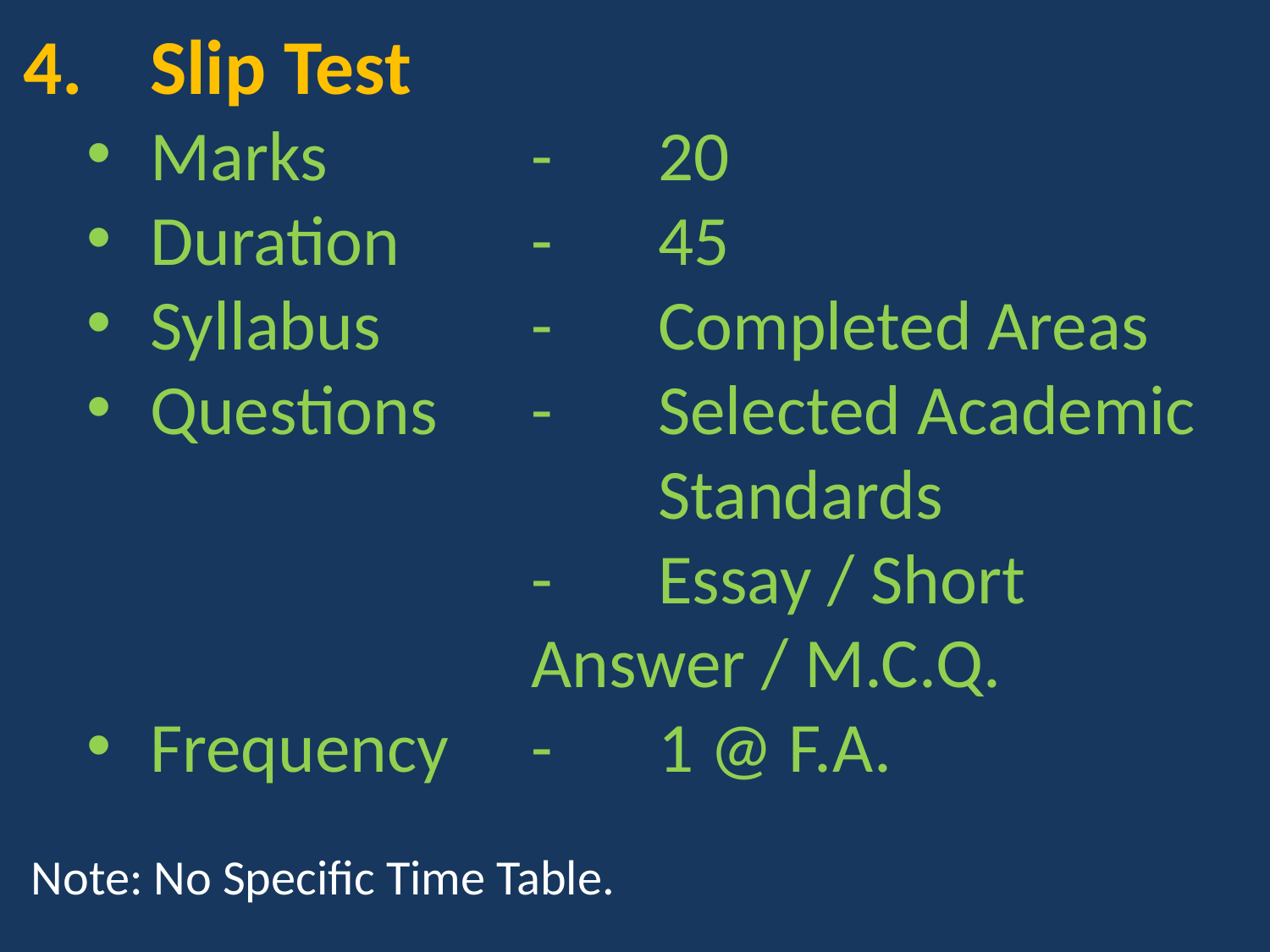

4.	Slip Test
Marks 		-	20
Duration		-	45
Syllabus		-	Completed Areas
Questions	-	Selected Academic 				Standards
	-	Essay / Short  	Answer / M.C.Q.
Frequency	-	1 @ F.A.

Note: No Specific Time Table.